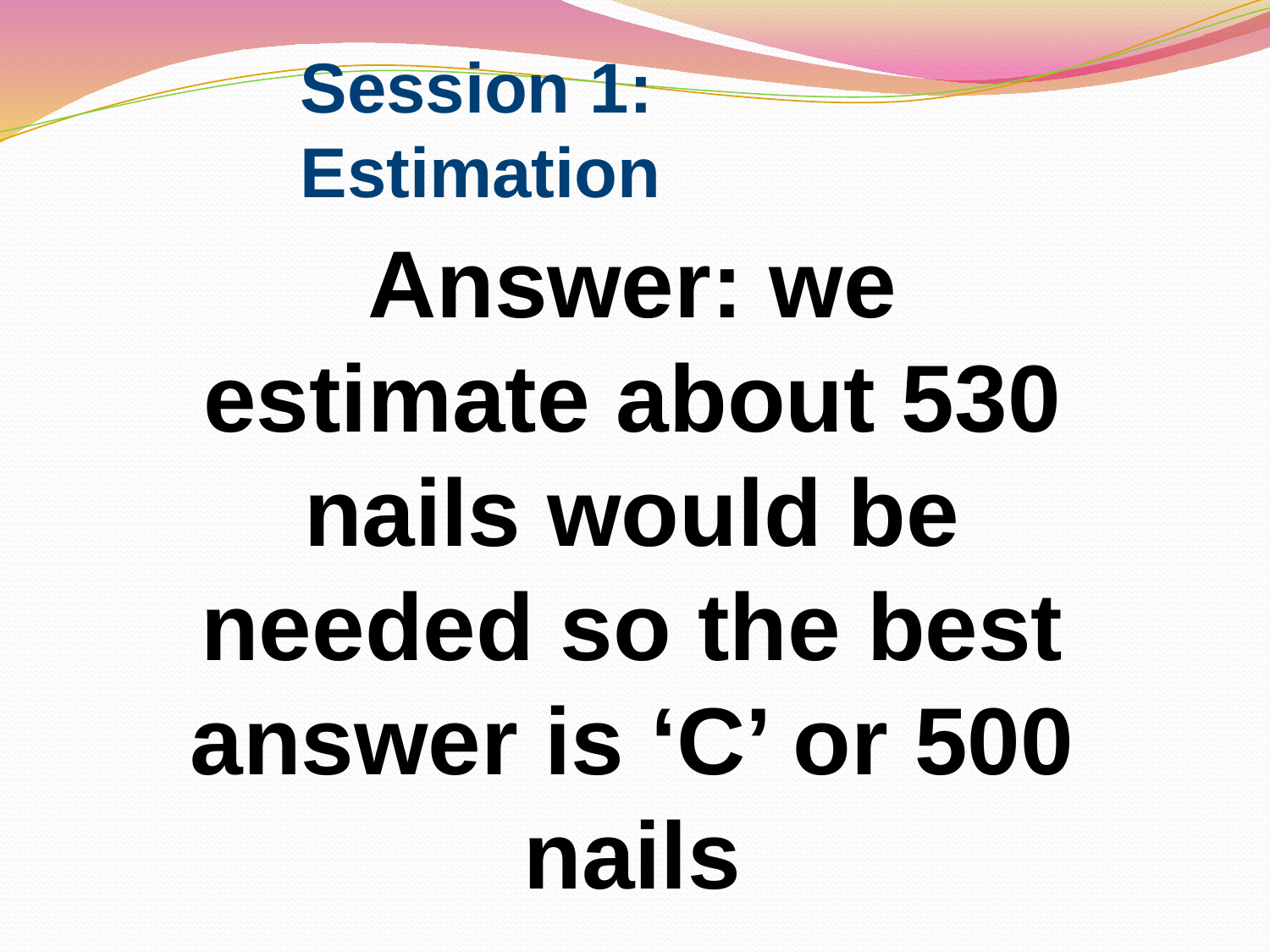

Session 1: Estimation
Answer: we estimate about 530 nails would be needed so the best answer is ‘C’ or 500 nails